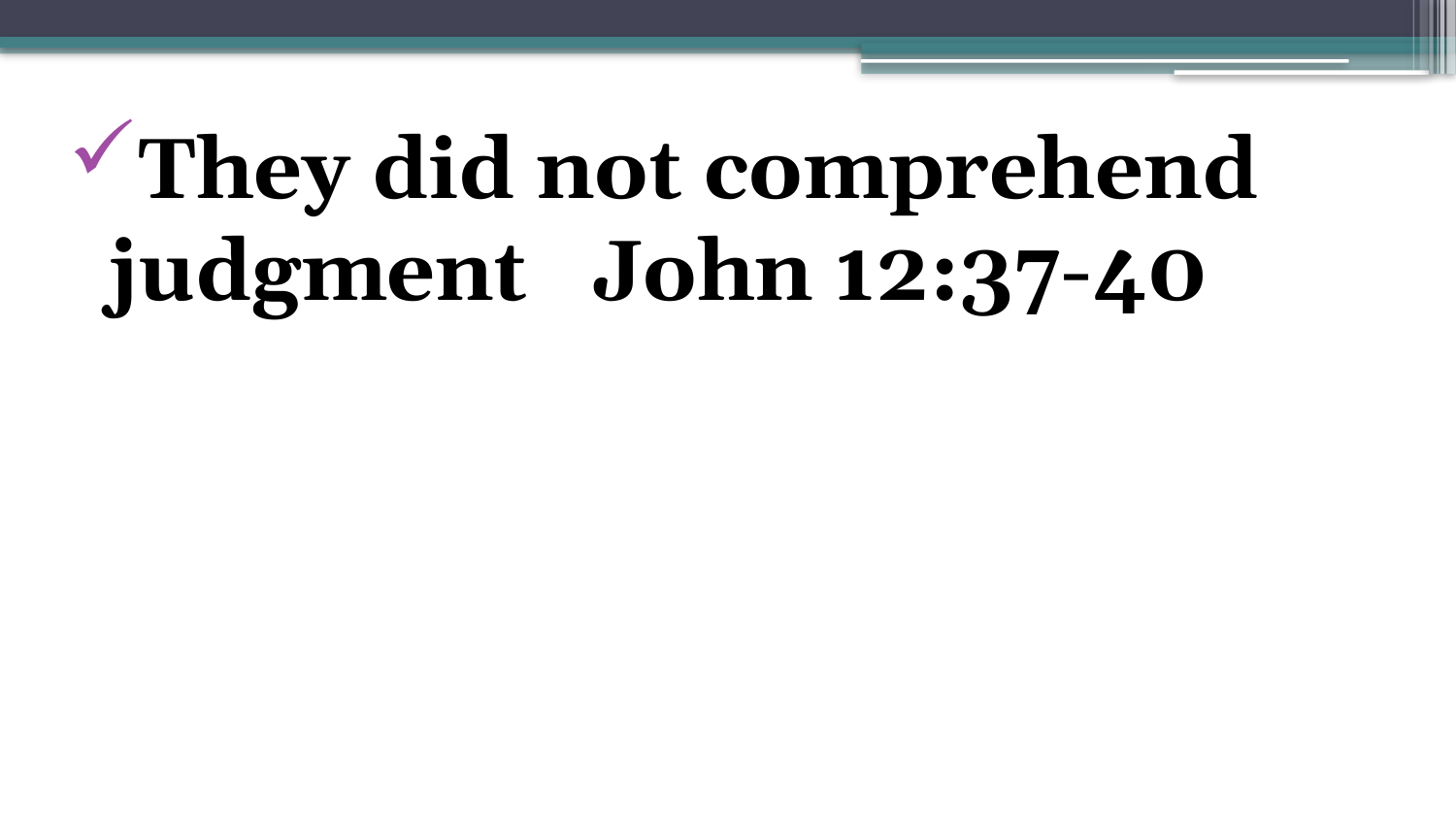

They did not comprehend judgment   John 12:37-40